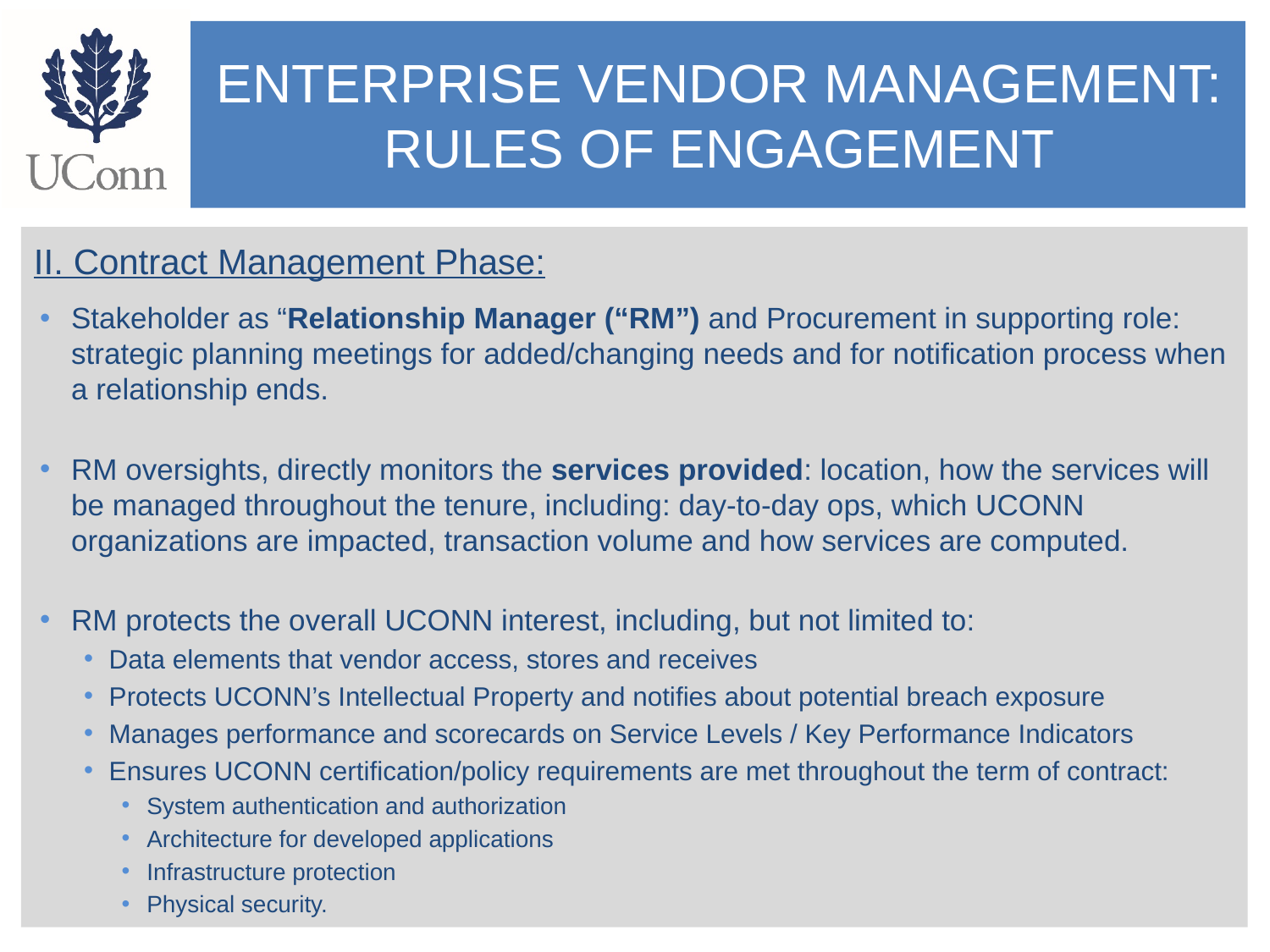

# Enterprise Vendor Management: Rules of Engagement
II. Contract Management Phase:
Stakeholder as “Relationship Manager (“RM”) and Procurement in supporting role: strategic planning meetings for added/changing needs and for notification process when a relationship ends.
RM oversights, directly monitors the services provided: location, how the services will be managed throughout the tenure, including: day-to-day ops, which UCONN organizations are impacted, transaction volume and how services are computed.
RM protects the overall UCONN interest, including, but not limited to:
Data elements that vendor access, stores and receives
Protects UCONN’s Intellectual Property and notifies about potential breach exposure
Manages performance and scorecards on Service Levels / Key Performance Indicators
Ensures UCONN certification/policy requirements are met throughout the term of contract:
System authentication and authorization
Architecture for developed applications
Infrastructure protection
Physical security.